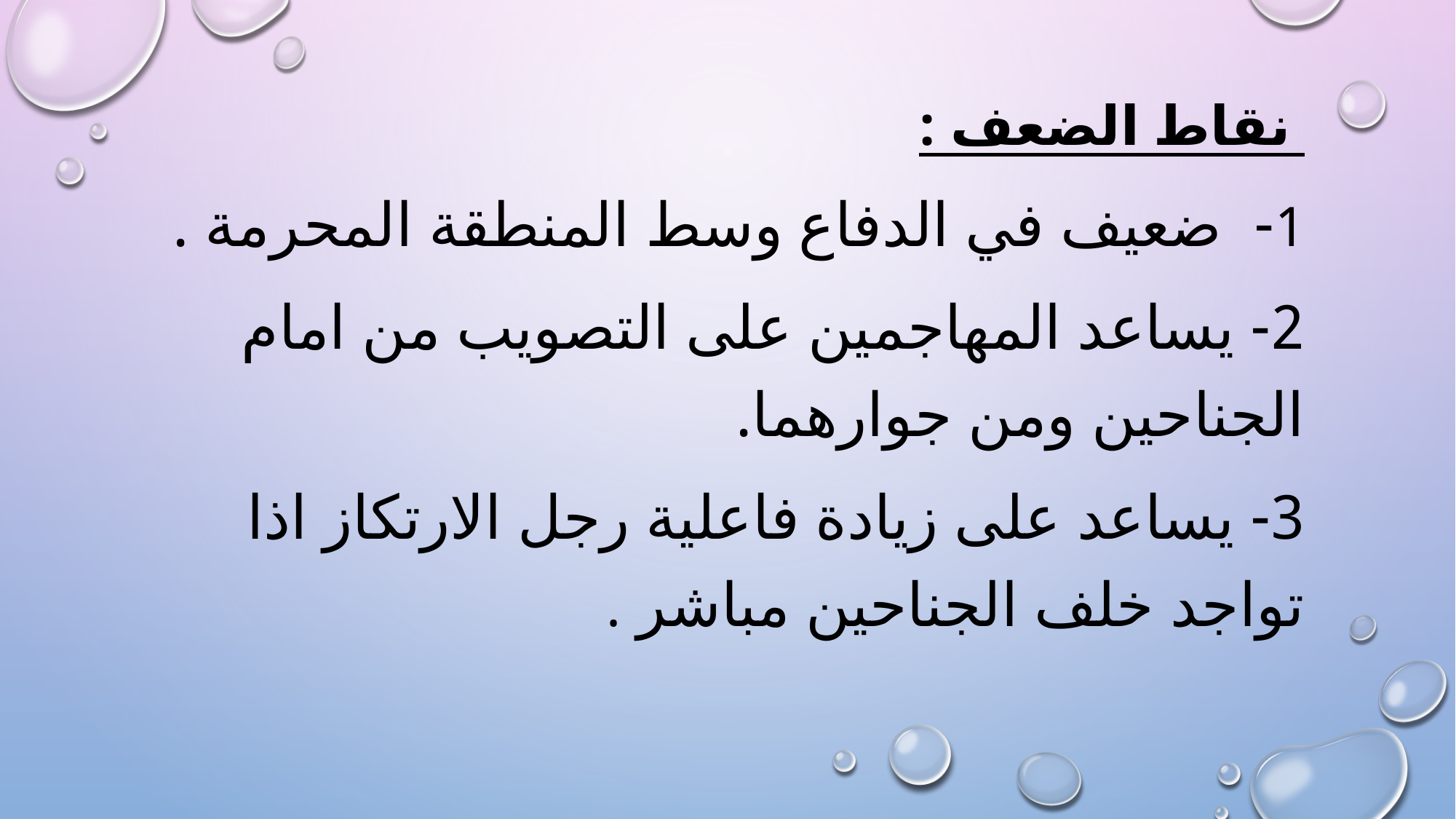

نقاط الضعف :
1-  ضعيف في الدفاع وسط المنطقة المحرمة .
2- يساعد المهاجمين على التصويب من امام الجناحين ومن جوارهما.
3- يساعد على زيادة فاعلية رجل الارتكاز اذا تواجد خلف الجناحين مباشر .